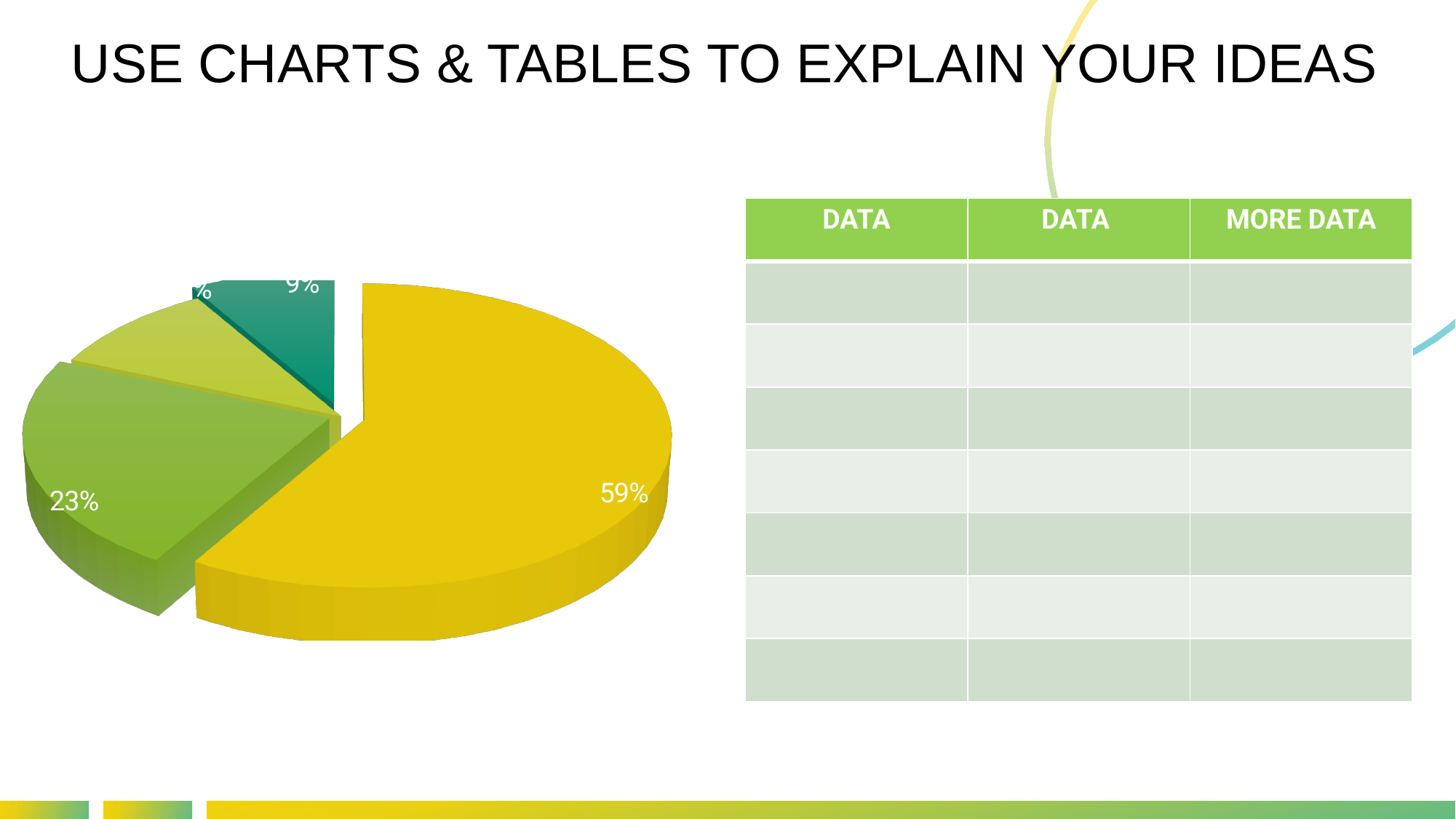

USE CHARTS & TABLES TO EXPLAIN YOUR IDEAS
Slidehood.com
| DATA | DATA | MORE DATA |
| --- | --- | --- |
|  |  |  |
|  |  |  |
|  |  |  |
|  |  |  |
|  |  |  |
|  |  |  |
|  |  |  |

[unsupported chart]